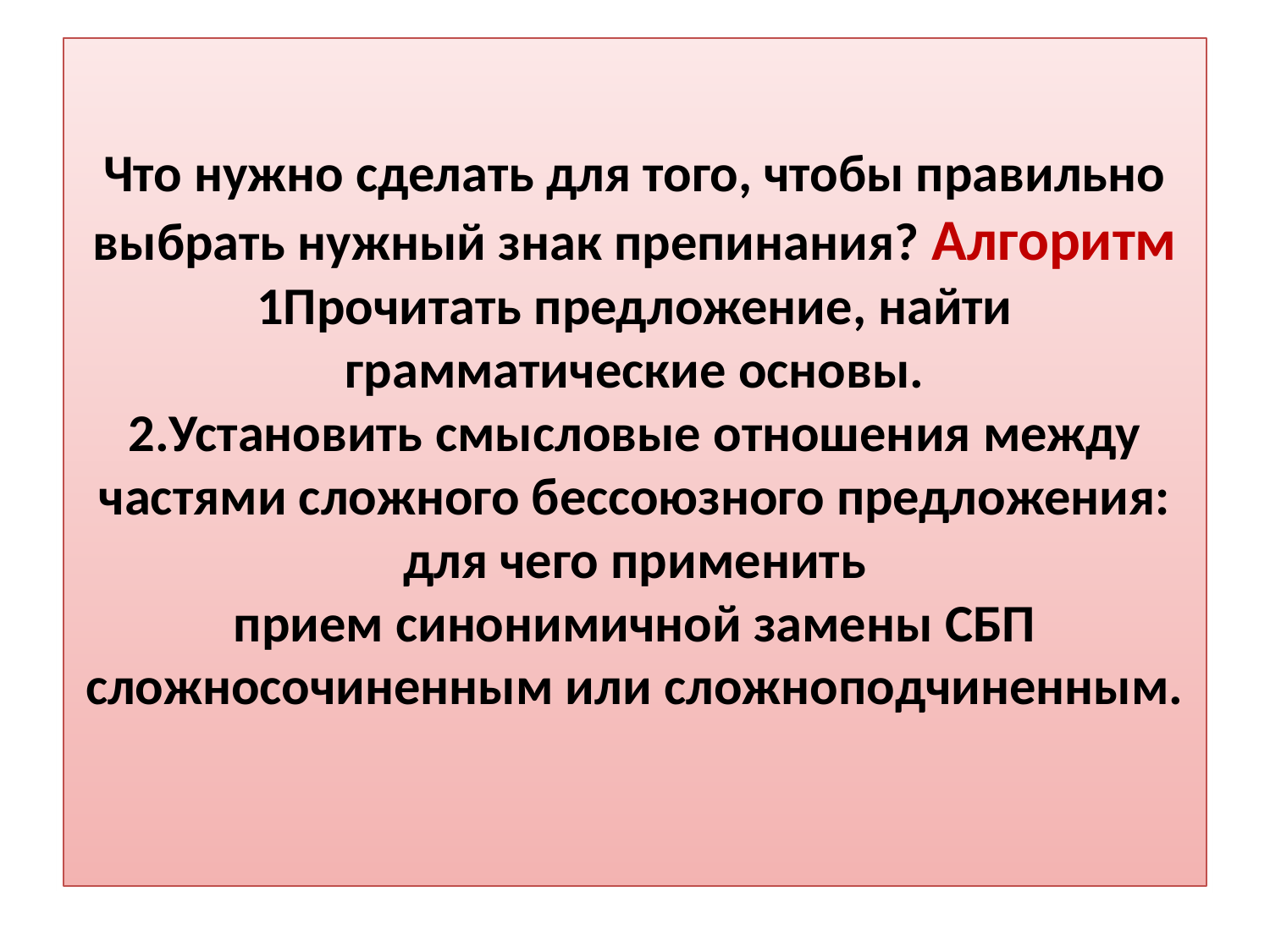

# Что нужно сделать для того, чтобы правильно выбрать нужный знак препинания? Алгоритм 1Прочитать предложение, найти грамматические основы. 2.Установить смысловые отношения между частями сложного бессоюзного предложения: для чего применить прием синонимичной замены СБП сложносочиненным или сложноподчиненным.